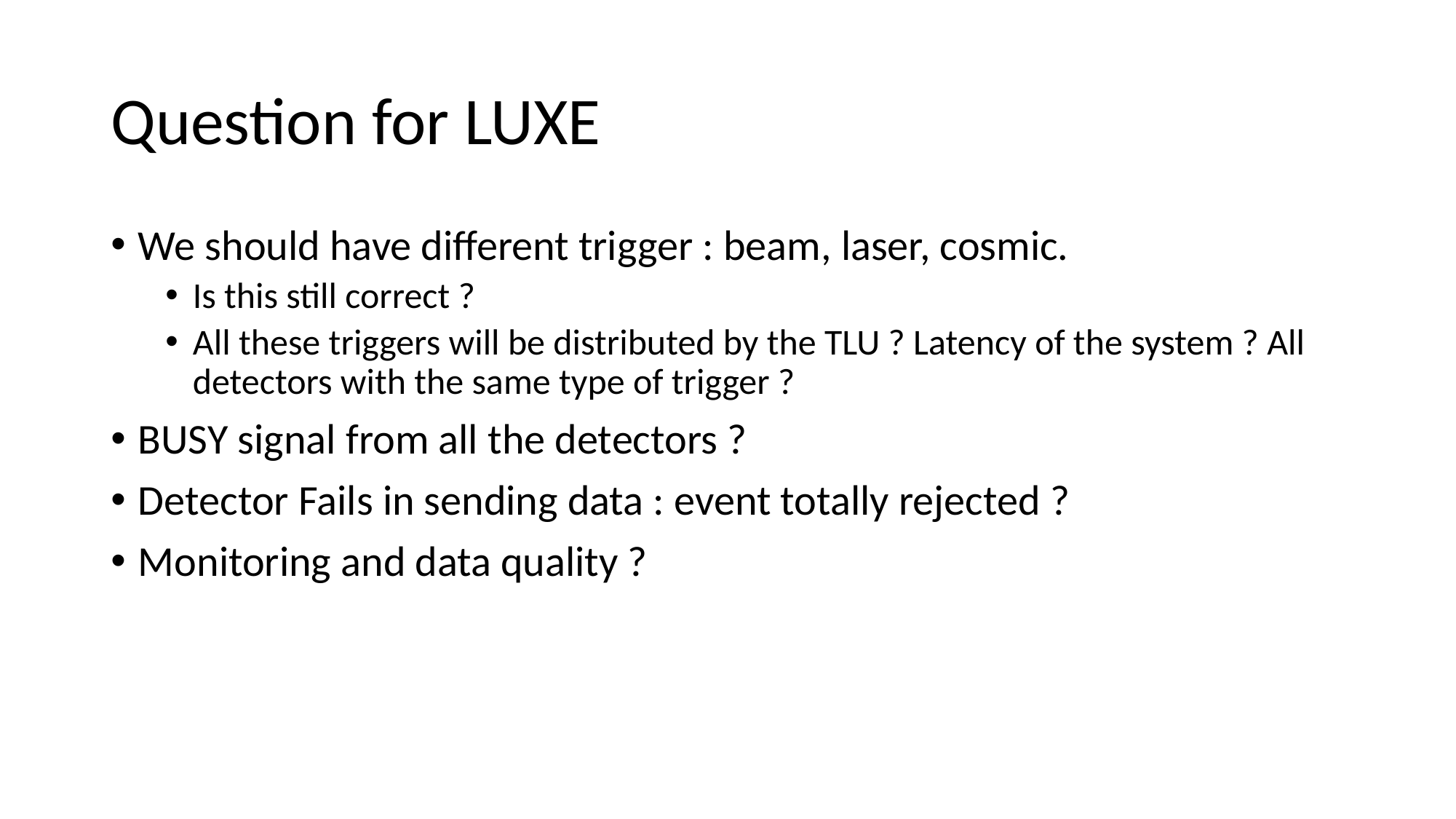

# Question for LUXE
We should have different trigger : beam, laser, cosmic.
Is this still correct ?
All these triggers will be distributed by the TLU ? Latency of the system ? All detectors with the same type of trigger ?
BUSY signal from all the detectors ?
Detector Fails in sending data : event totally rejected ?
Monitoring and data quality ?